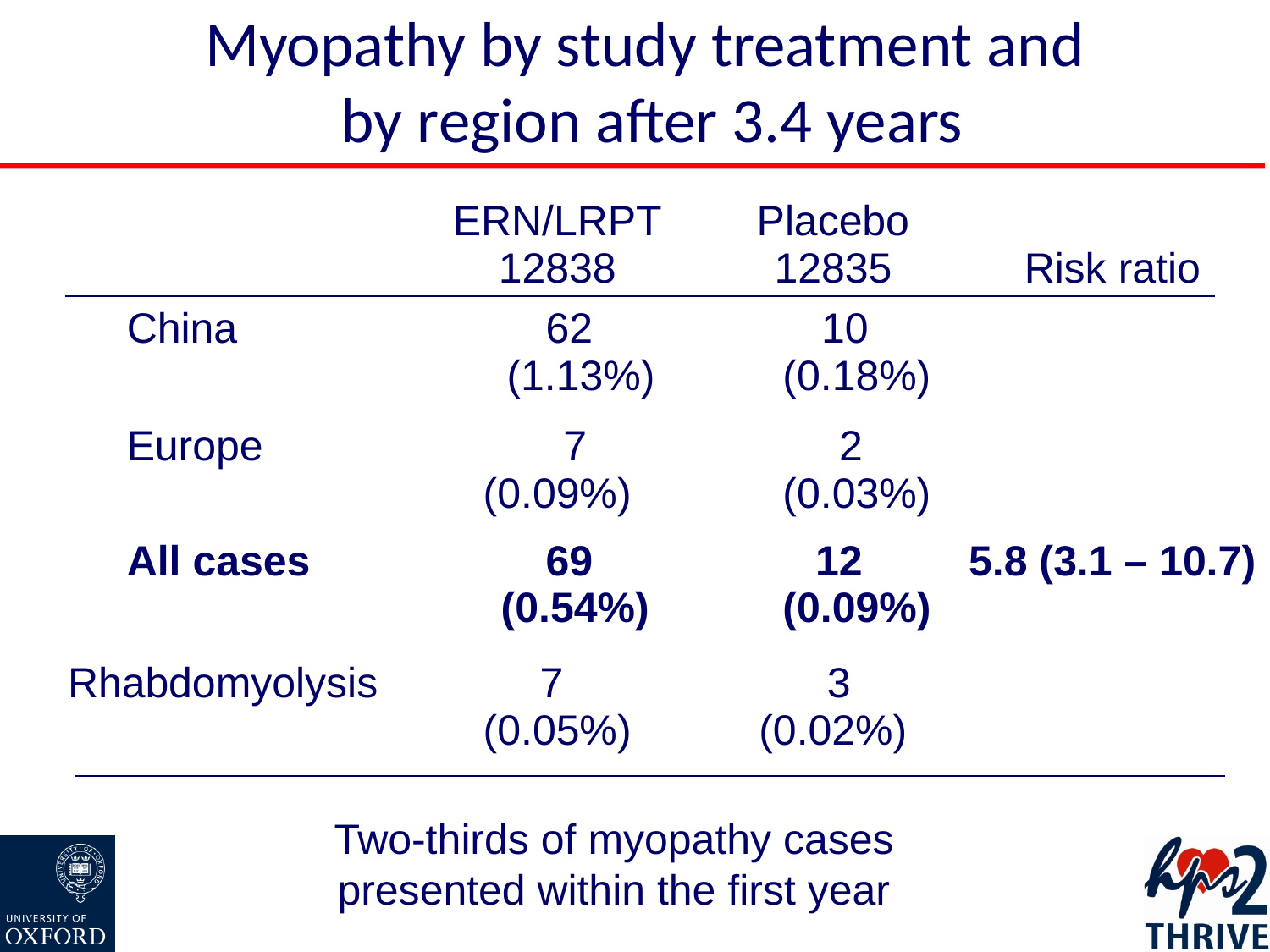

# Myopathy by study treatment and by region after 3.4 years

|  | ERN/LRPT 12838 | Placebo 12835 | Risk ratio |
| --- | --- | --- | --- |
| China | 62 (1.13%) | 10 (0.18%) |  |
| Europe | 7 (0.09%) | 2 (0.03%) |  |
| All cases | 69 (0.54%) | 12 (0.09%) | 5.8 (3.1 – 10.7) |
| Rhabdomyolysis | 7 (0.05%) | 03 (0.02%) |  |
Two-thirds of myopathy cases
presented within the first year